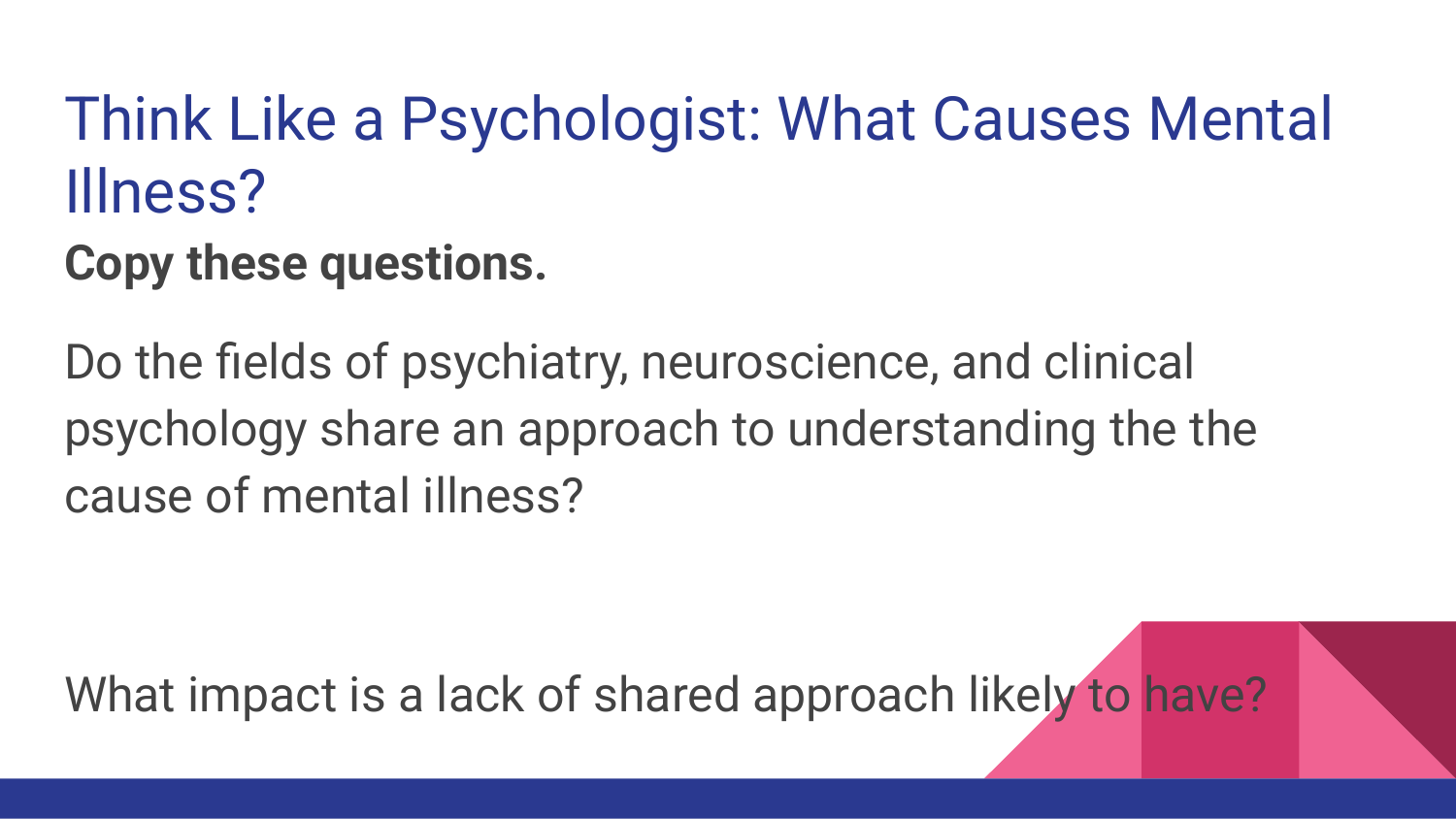

# Think Like a Psychologist: What Causes Mental Illness?
Copy these questions.
Do the fields of psychiatry, neuroscience, and clinical psychology share an approach to understanding the the cause of mental illness?

What impact is a lack of shared approach likely to have?